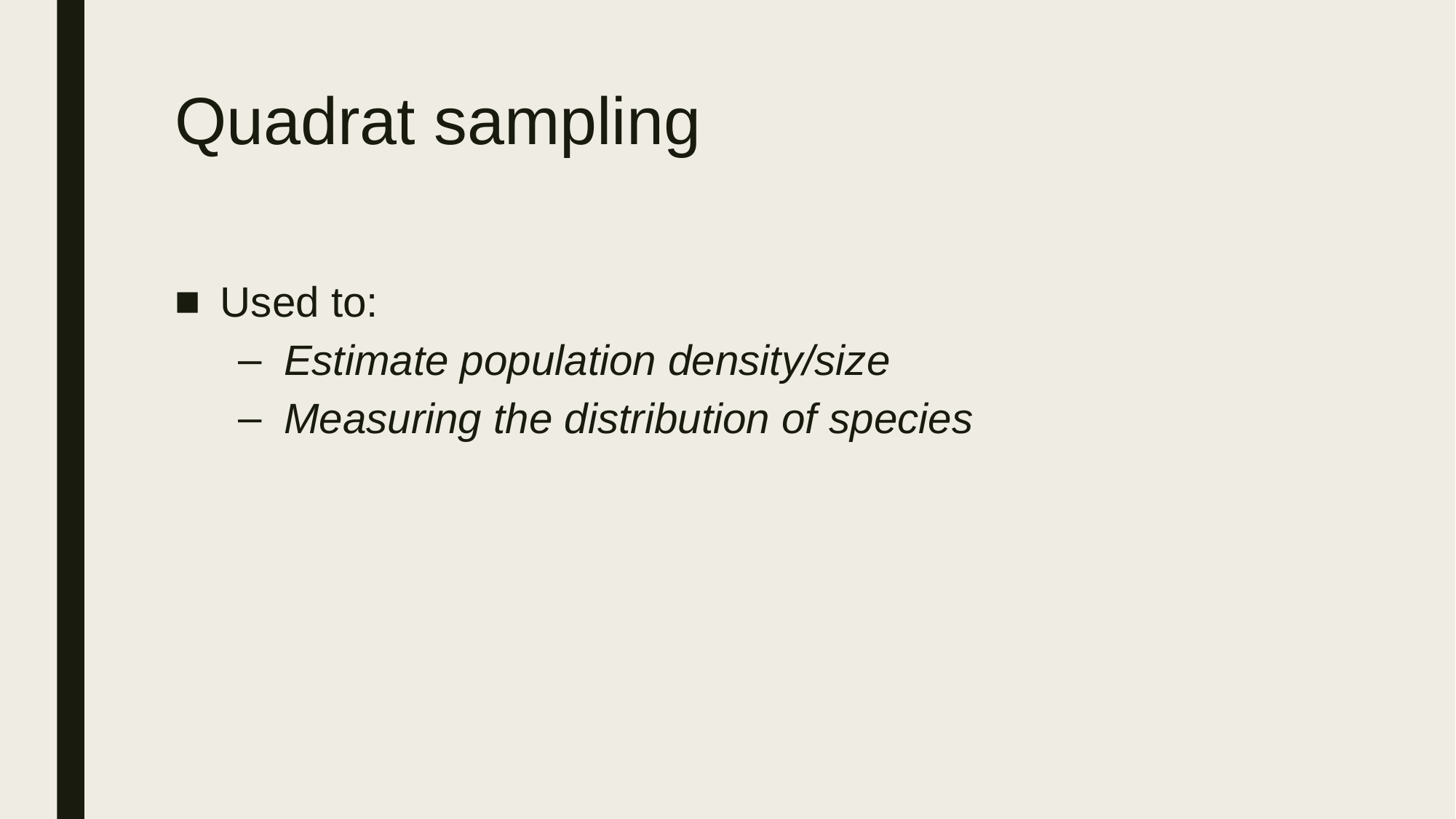

# Quadrat sampling
Used to:
Estimate population density/size
Measuring the distribution of species